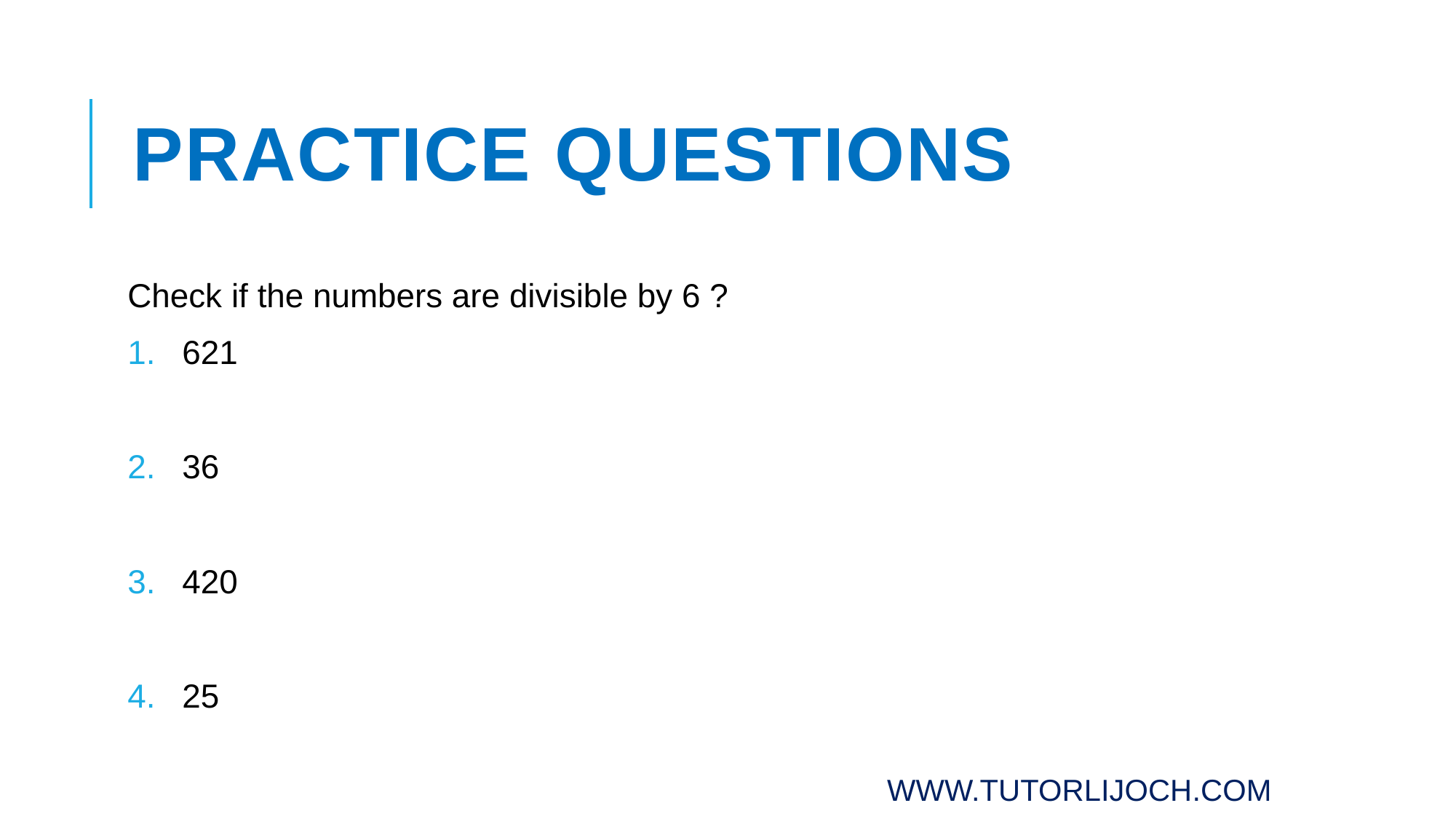

# Practice Questions
Check if the numbers are divisible by 6 ?
621

36

420

25
www.tutorlijoch.com